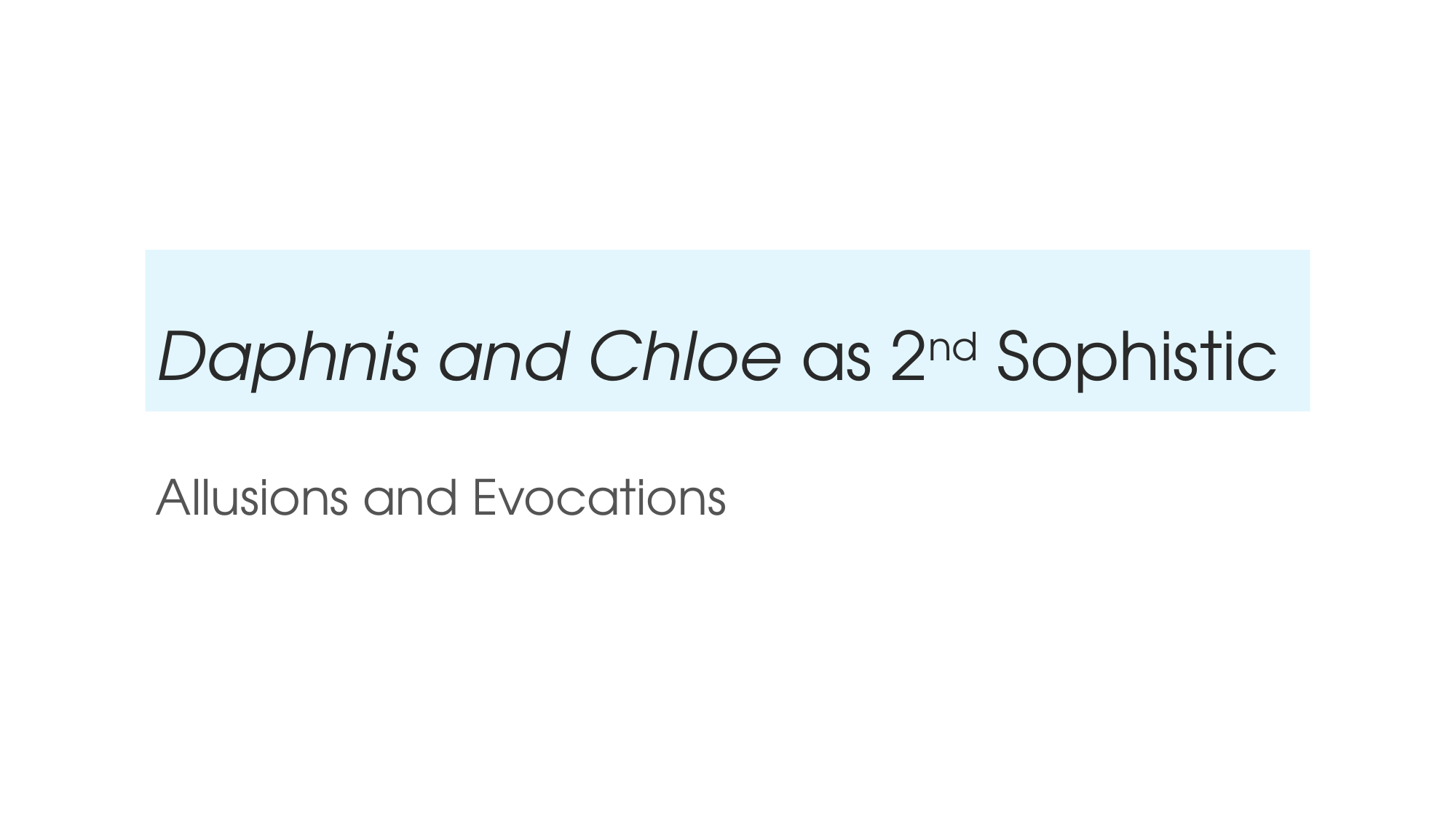

# Daphnis and Chloe as 2nd Sophistic
Allusions and Evocations